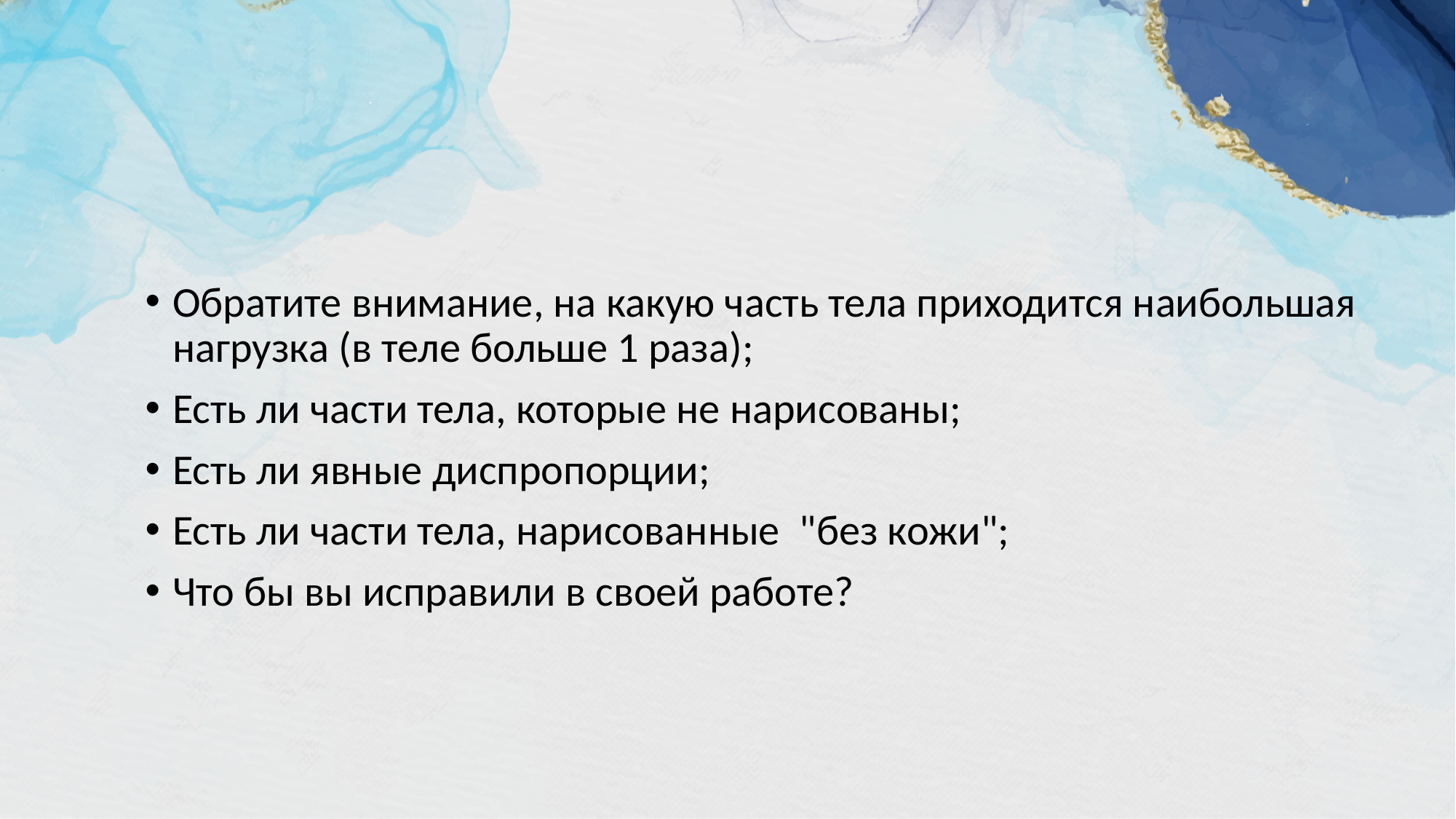

Обратите внимание, на какую часть тела приходится наибольшая  нагрузка (в теле больше 1 раза);
Есть ли части тела, которые не нарисованы;
Есть ли явные диспропорции;
Есть ли части тела, нарисованные  "без кожи";
Что бы вы исправили в своей работе?